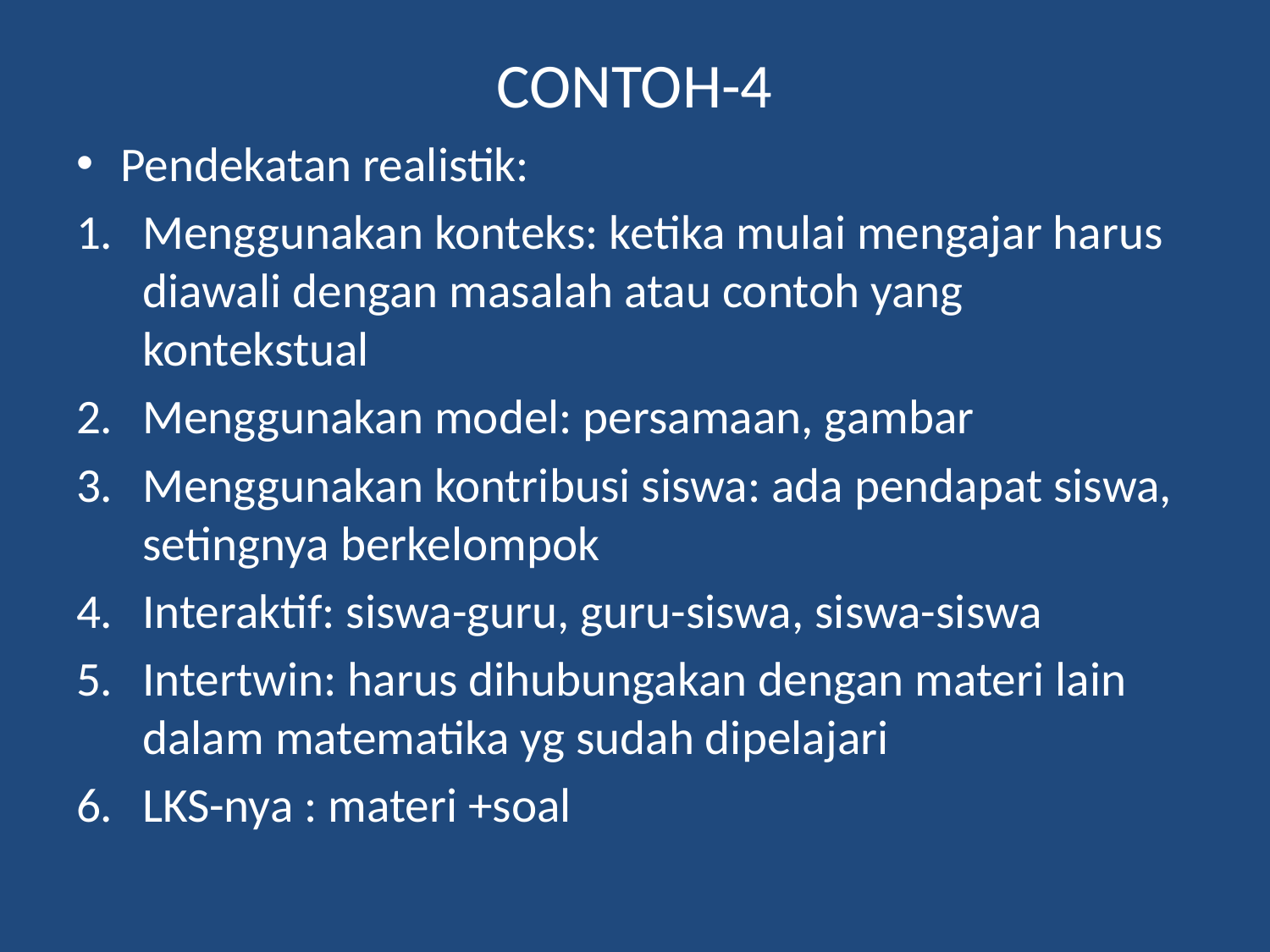

# CONTOH-4
Pendekatan realistik:
Menggunakan konteks: ketika mulai mengajar harus diawali dengan masalah atau contoh yang kontekstual
Menggunakan model: persamaan, gambar
Menggunakan kontribusi siswa: ada pendapat siswa, setingnya berkelompok
Interaktif: siswa-guru, guru-siswa, siswa-siswa
Intertwin: harus dihubungakan dengan materi lain dalam matematika yg sudah dipelajari
LKS-nya : materi +soal